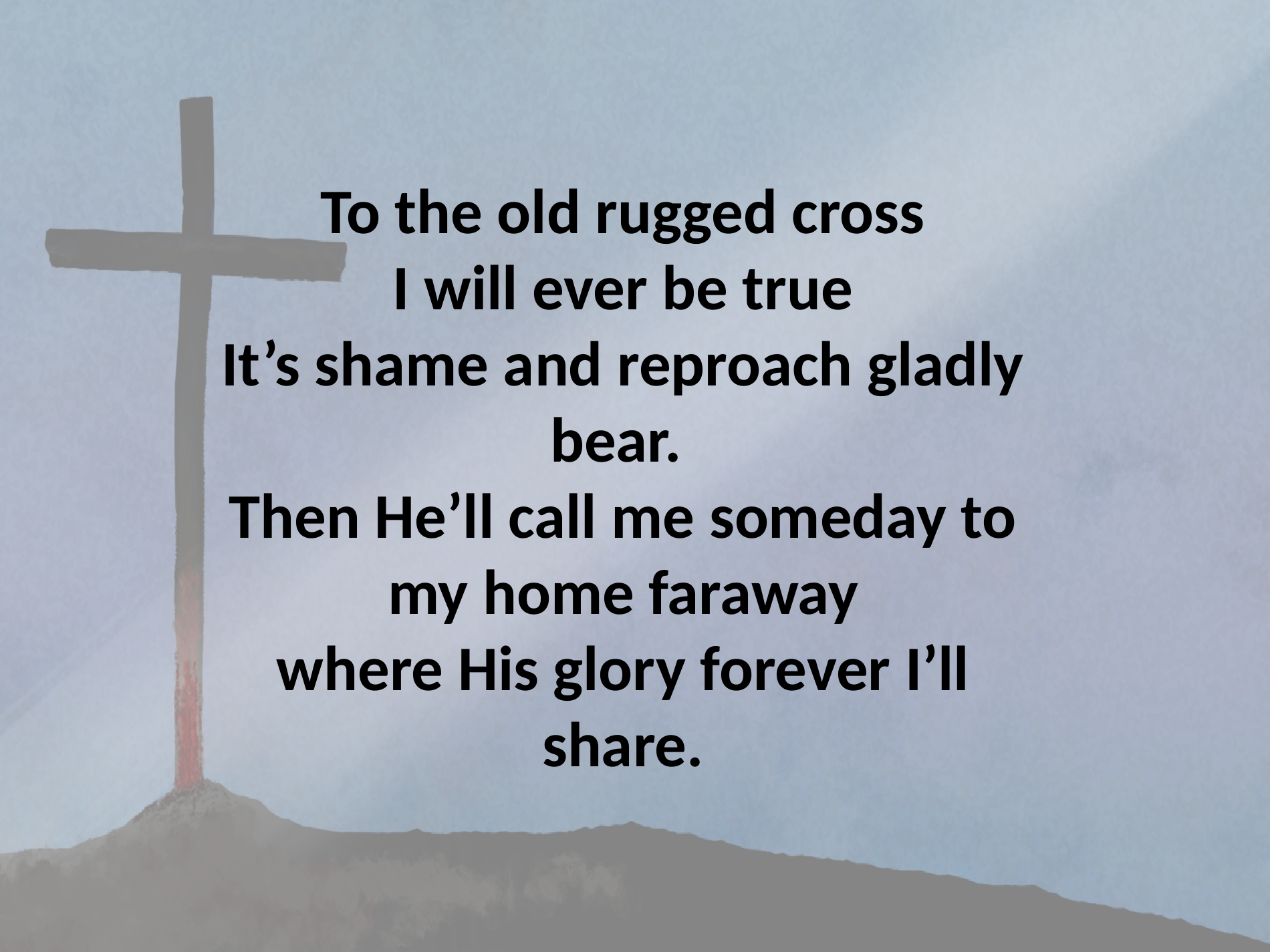

# To the old rugged cross I will ever be true It’s shame and reproach gladly bear. Then He’ll call me someday to my home faraway where His glory forever I’ll share.